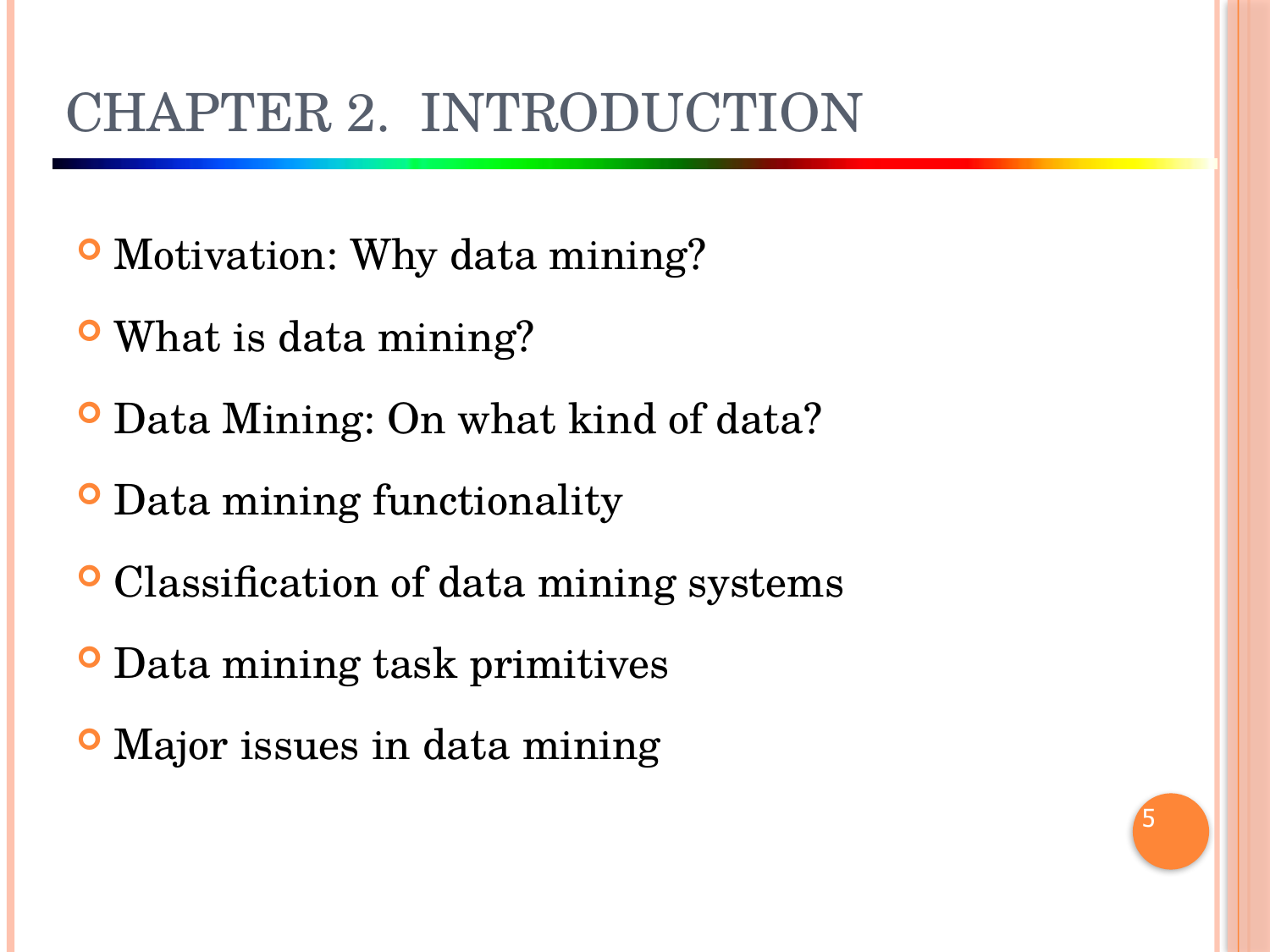

# Chapter 2.  Introduction
Motivation: Why data mining?
What is data mining?
Data Mining: On what kind of data?
Data mining functionality
Classification of data mining systems
Data mining task primitives
Major issues in data mining
5